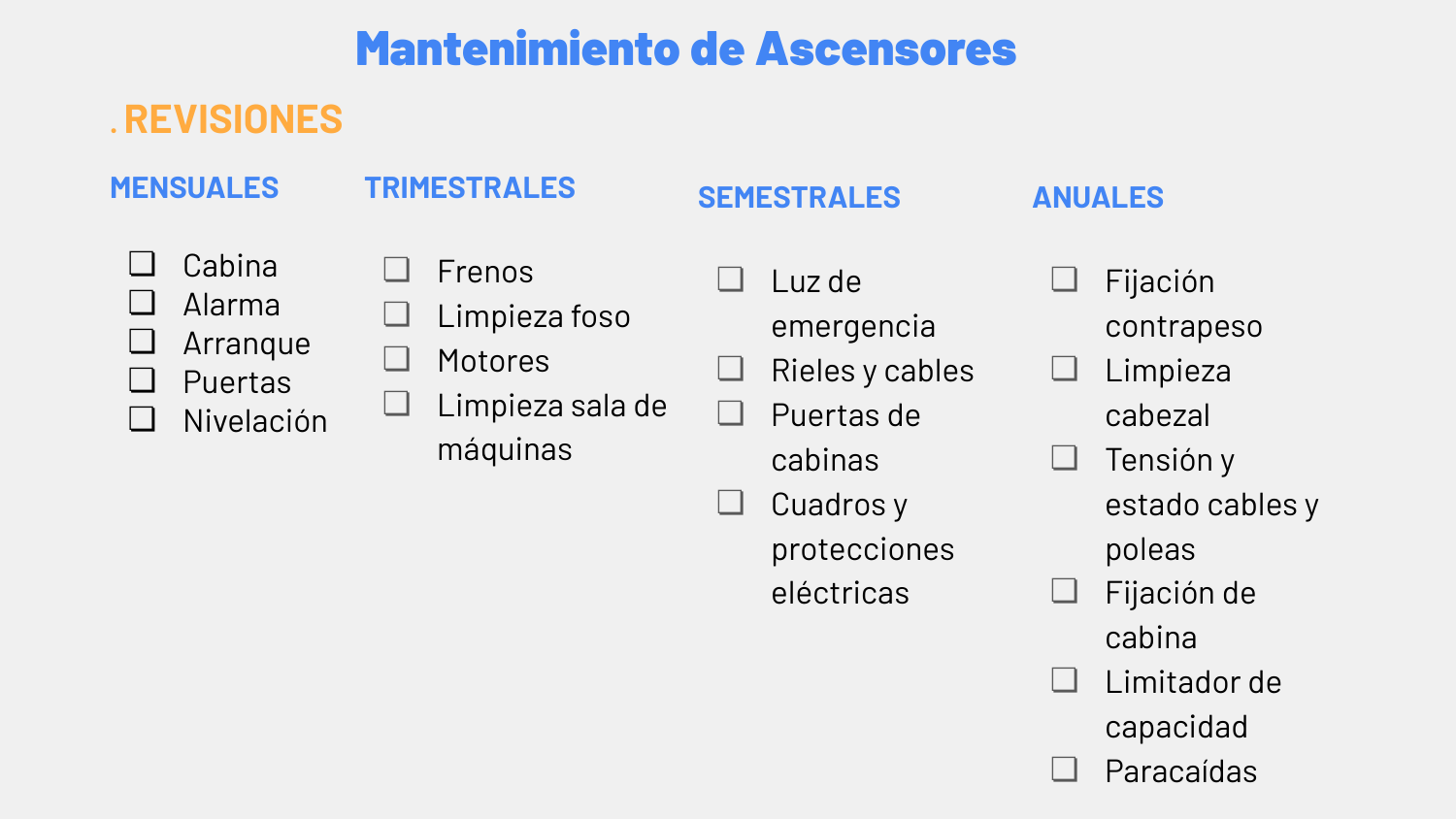

Mantenimiento de Ascensores
. REVISIONES

MENSUALES
Cabina
Alarma
Arranque
Puertas
Nivelación
TRIMESTRALES
Frenos
Limpieza foso
Motores
Limpieza sala de máquinas
SEMESTRALES
Luz de emergencia
Rieles y cables
Puertas de cabinas
Cuadros y protecciones eléctricas
ANUALES
Fijación contrapeso
Limpieza cabezal
Tensión y estado cables y poleas
Fijación de cabina
Limitador de capacidad
Paracaídas